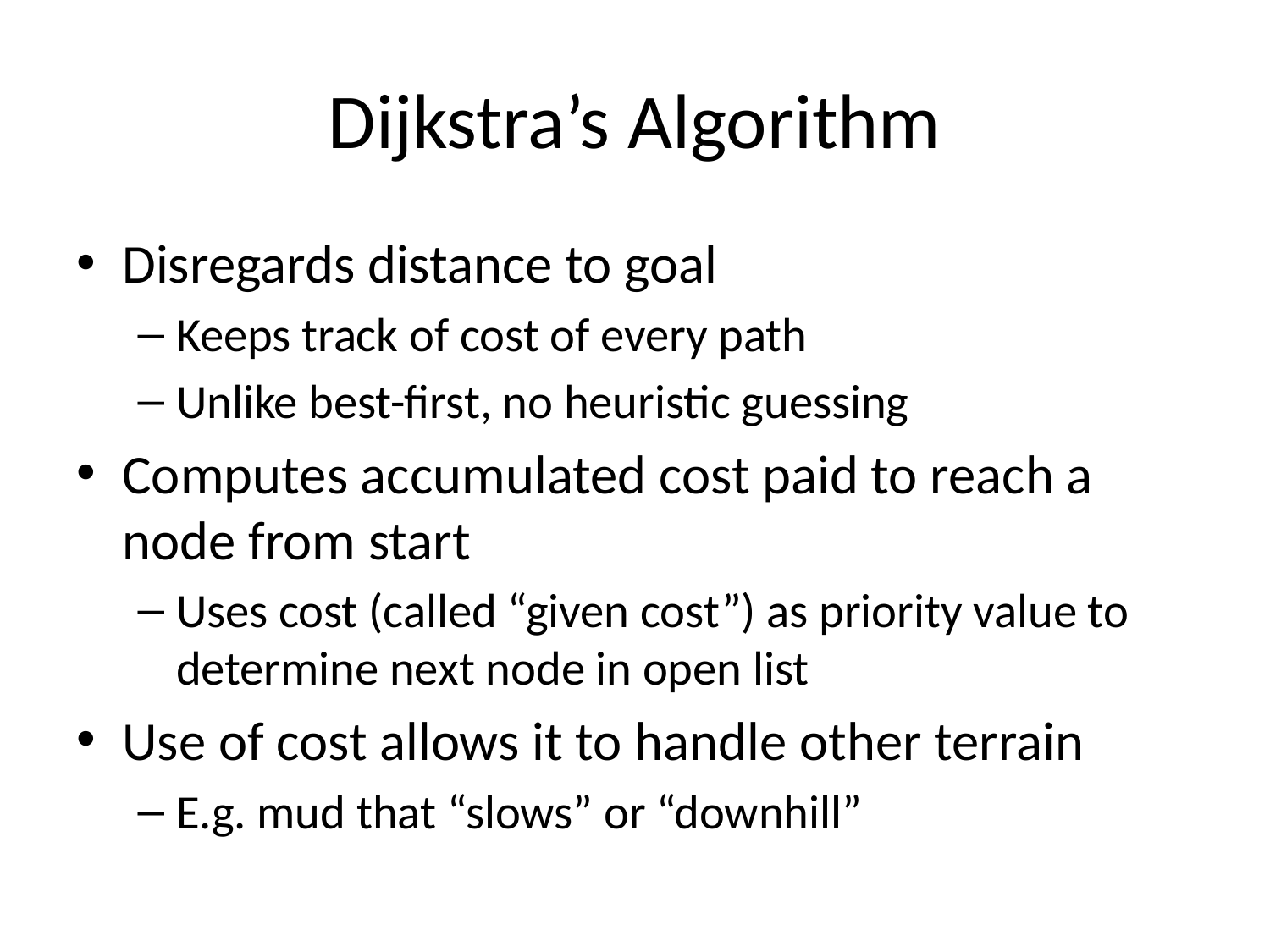

# Dijkstra’s Algorithm
Disregards distance to goal
Keeps track of cost of every path
Unlike best-first, no heuristic guessing
Computes accumulated cost paid to reach a node from start
Uses cost (called “given cost”) as priority value to determine next node in open list
Use of cost allows it to handle other terrain
E.g. mud that “slows” or “downhill”